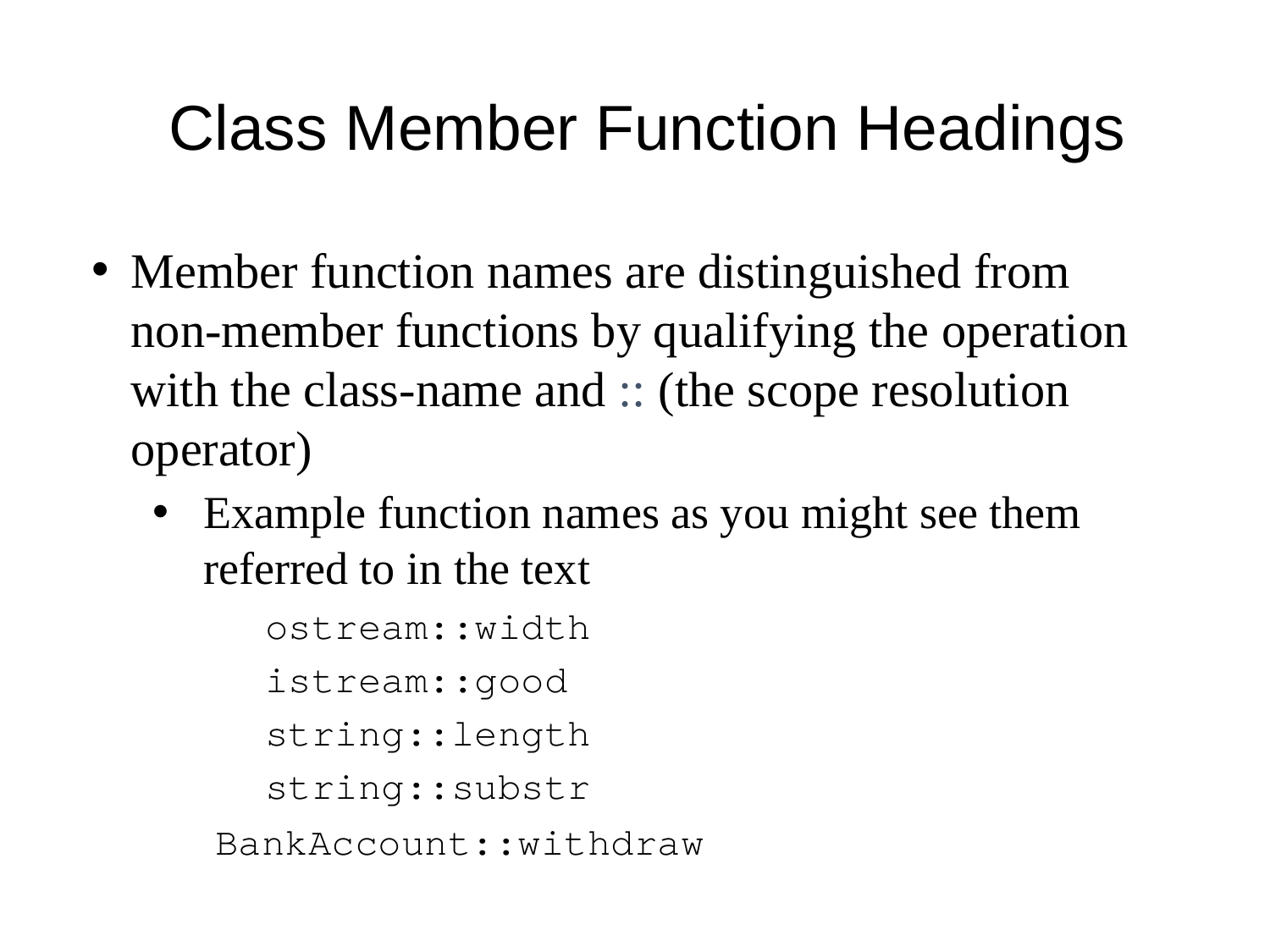

# Class Member Function Headings
Member function names are distinguished from non-member functions by qualifying the operation with the class-name and :: (the scope resolution operator)
Example function names as you might see them referred to in the text
	  ostream::width
	  istream::good
	  string::length
	  string::substr
     BankAccount::withdraw